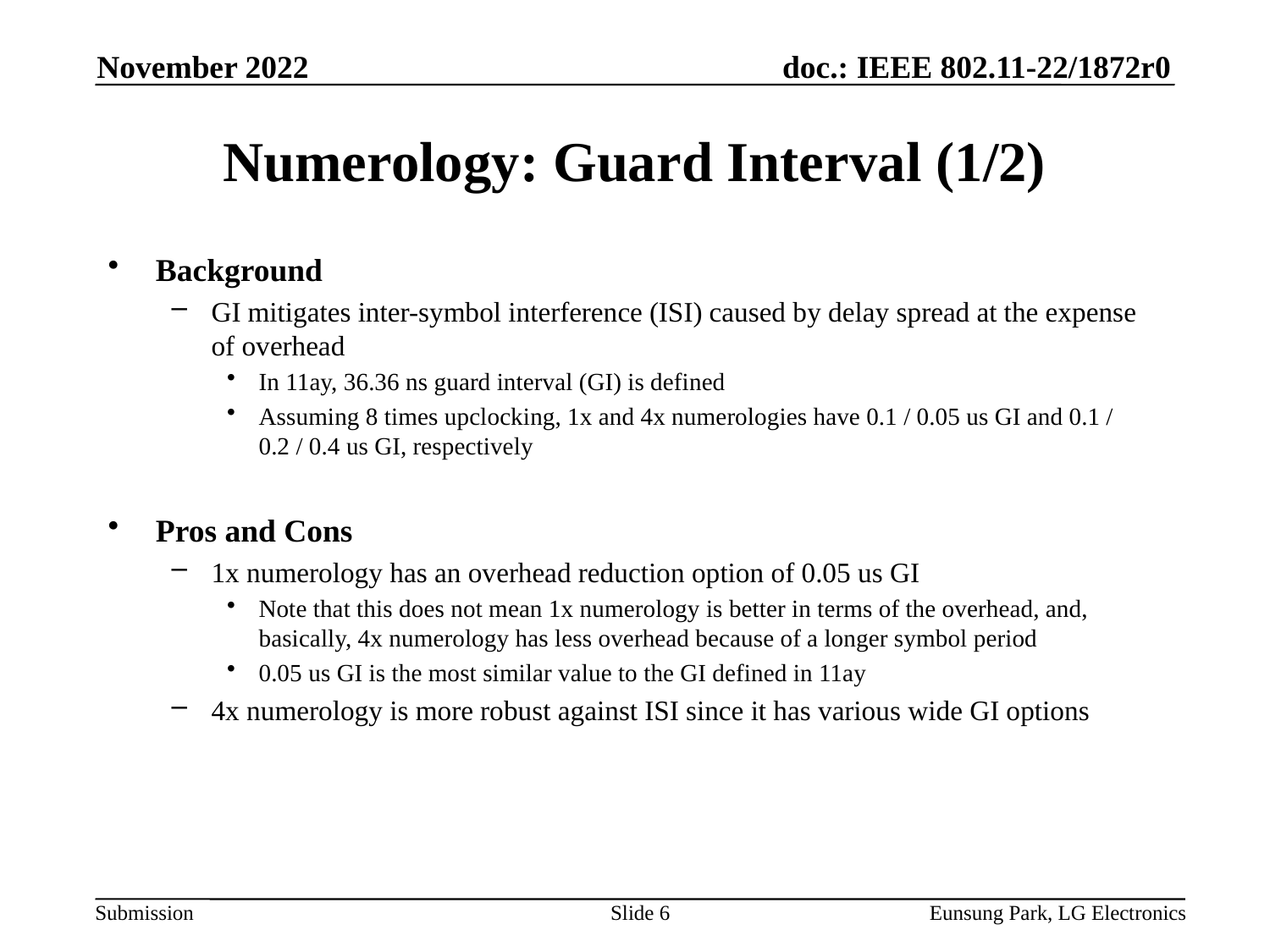

November 2022
# Numerology: Guard Interval (1/2)
Background
GI mitigates inter-symbol interference (ISI) caused by delay spread at the expense of overhead
In 11ay, 36.36 ns guard interval (GI) is defined
Assuming 8 times upclocking, 1x and 4x numerologies have 0.1 / 0.05 us GI and 0.1 / 0.2 / 0.4 us GI, respectively

Pros and Cons
1x numerology has an overhead reduction option of 0.05 us GI
Note that this does not mean 1x numerology is better in terms of the overhead, and, basically, 4x numerology has less overhead because of a longer symbol period
0.05 us GI is the most similar value to the GI defined in 11ay
4x numerology is more robust against ISI since it has various wide GI options
Slide 6
Eunsung Park, LG Electronics